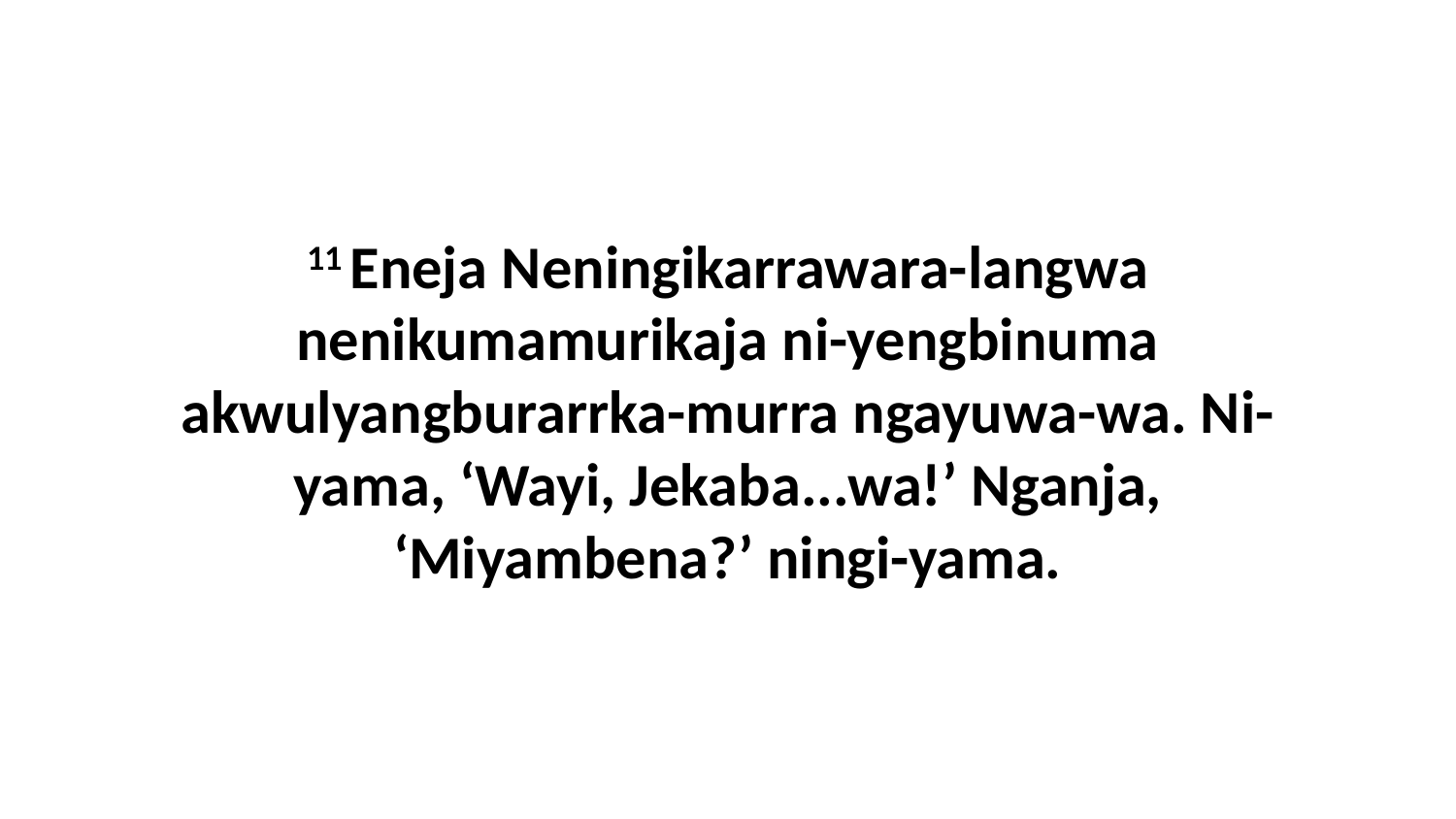

11 Eneja Neningikarrawara-langwa nenikumamurikaja ni-yengbinuma akwulyangburarrka-murra ngayuwa-wa. Ni-yama, ‘Wayi, Jekaba...wa!’ Nganja, ‘Miyambena?’ ningi-yama.